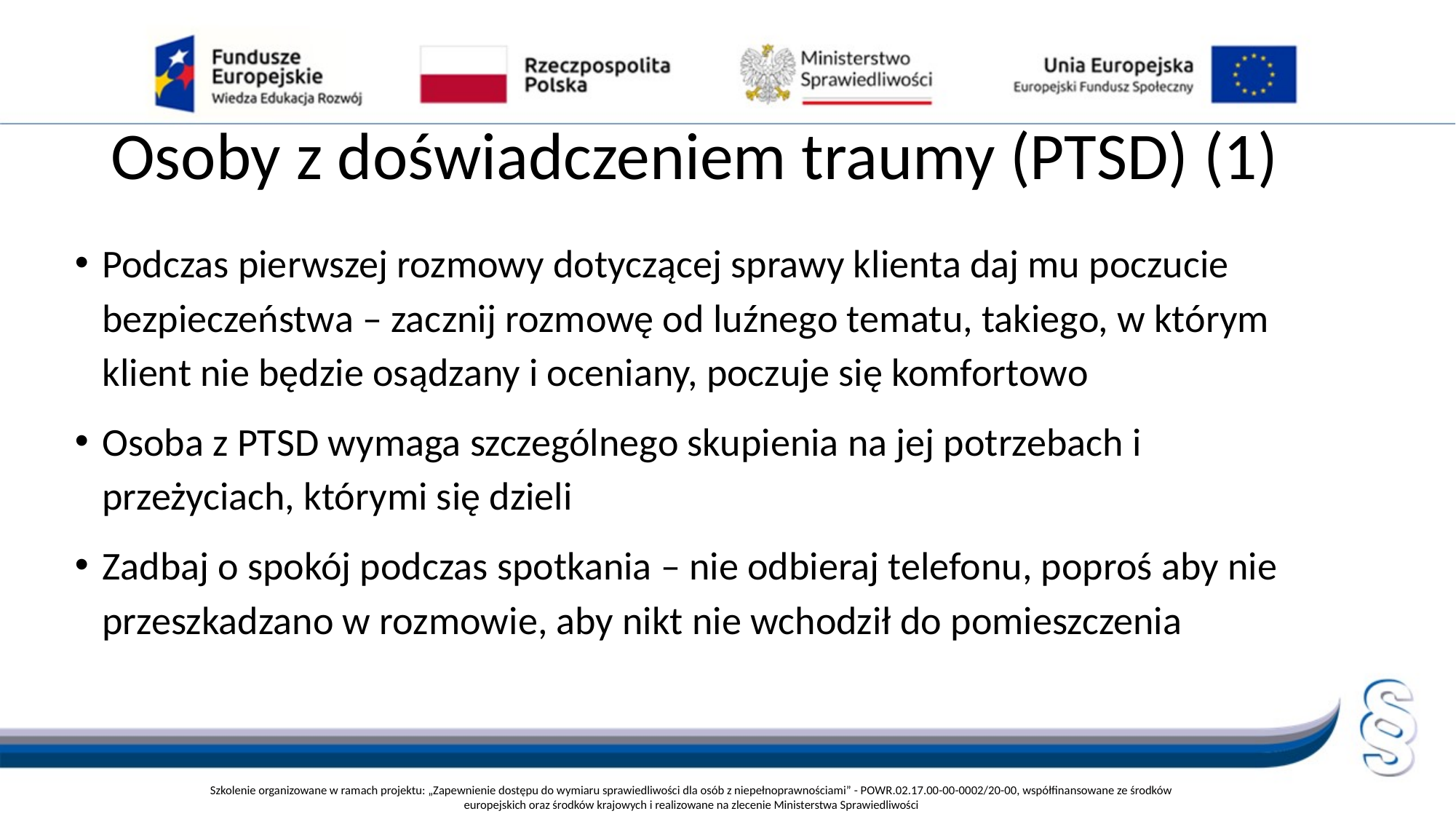

# Osoby z doświadczeniem traumy (PTSD) (1)
Podczas pierwszej rozmowy dotyczącej sprawy klienta daj mu poczucie bezpieczeństwa – zacznij rozmowę od luźnego tematu, takiego, w którym klient nie będzie osądzany i oceniany, poczuje się komfortowo
Osoba z PTSD wymaga szczególnego skupienia na jej potrzebach i przeżyciach, którymi się dzieli
Zadbaj o spokój podczas spotkania – nie odbieraj telefonu, poproś aby nie przeszkadzano w rozmowie, aby nikt nie wchodził do pomieszczenia
Szkolenie organizowane w ramach projektu: „Zapewnienie dostępu do wymiaru sprawiedliwości dla osób z niepełnoprawnościami” - POWR.02.17.00-00-0002/20-00, współfinansowane ze środków europejskich oraz środków krajowych i realizowane na zlecenie Ministerstwa Sprawiedliwości